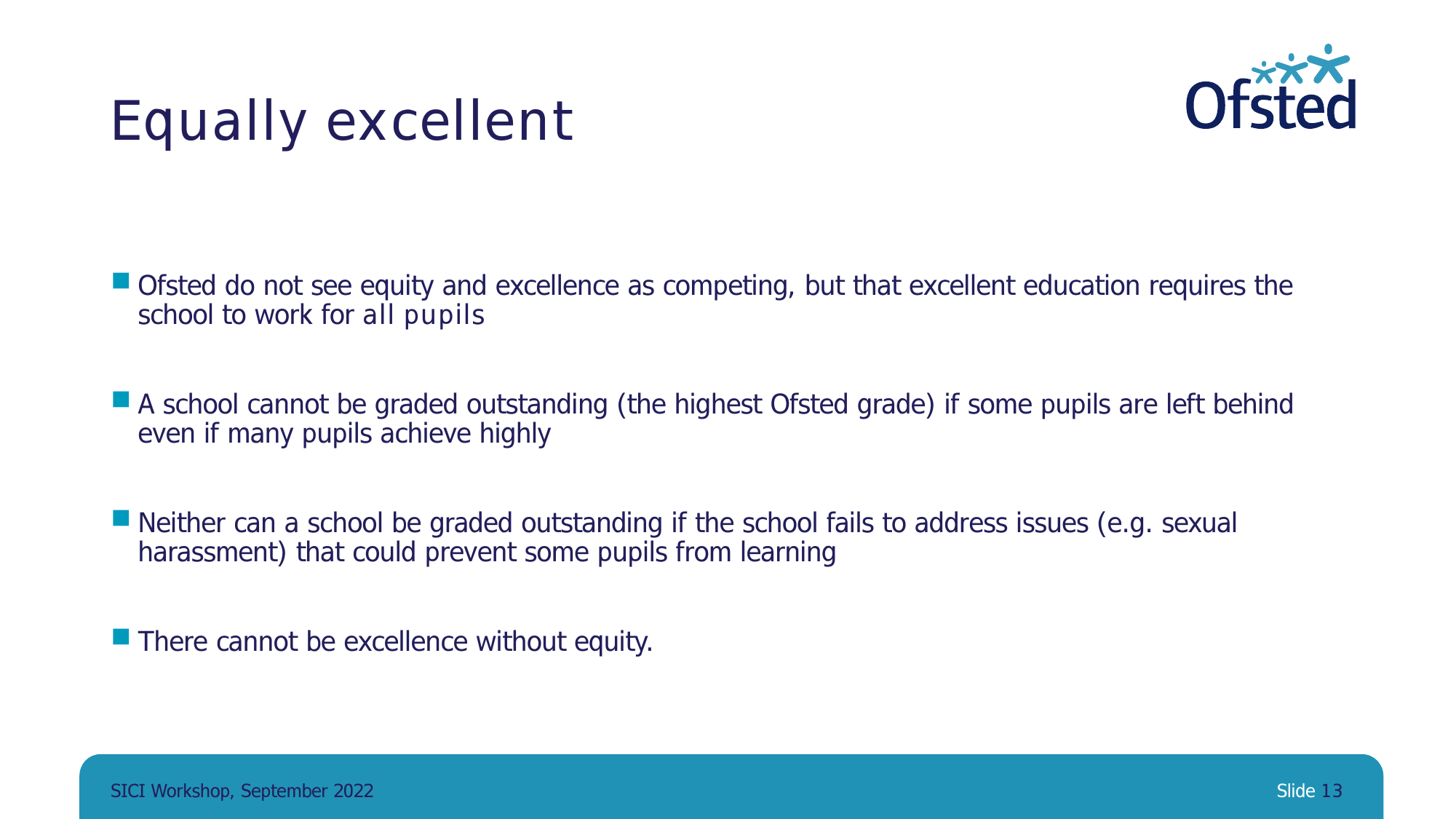

# Equally excellent

Ofsted do not see equity and excellence as competing, but that excellent education requires the school to work for all pupils

A school cannot be graded outstanding (the highest Ofsted grade) if some pupils are left behind even if many pupils achieve highly

Neither can a school be graded outstanding if the school fails to address issues (e.g. sexual harassment) that could prevent some pupils from learning

There cannot be excellence without equity.

SICI Workshop, September 2022
Slide 13